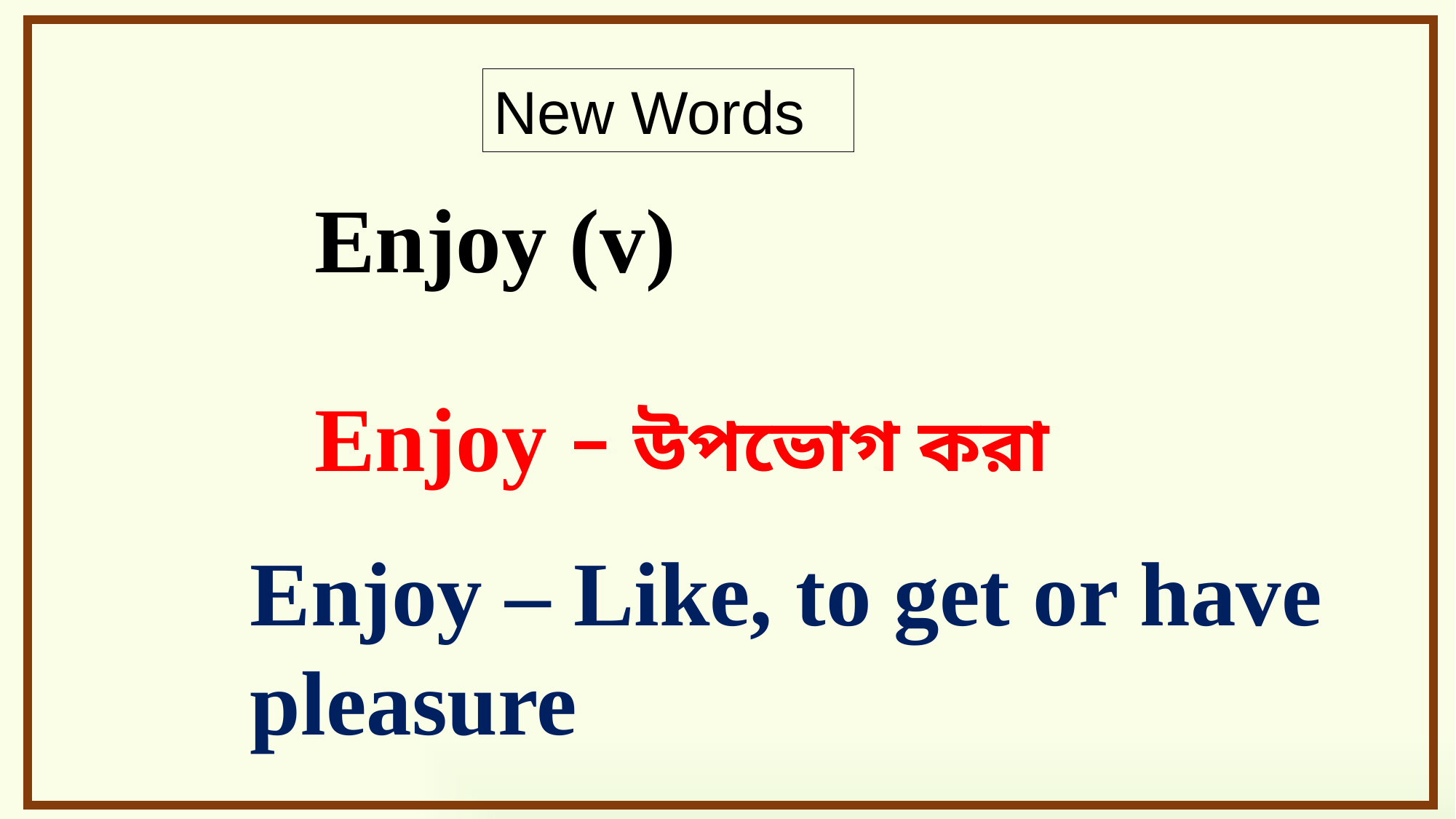

New Words
Enjoy (v)
Enjoy – উপভোগ করা
Enjoy – Like, to get or have
pleasure